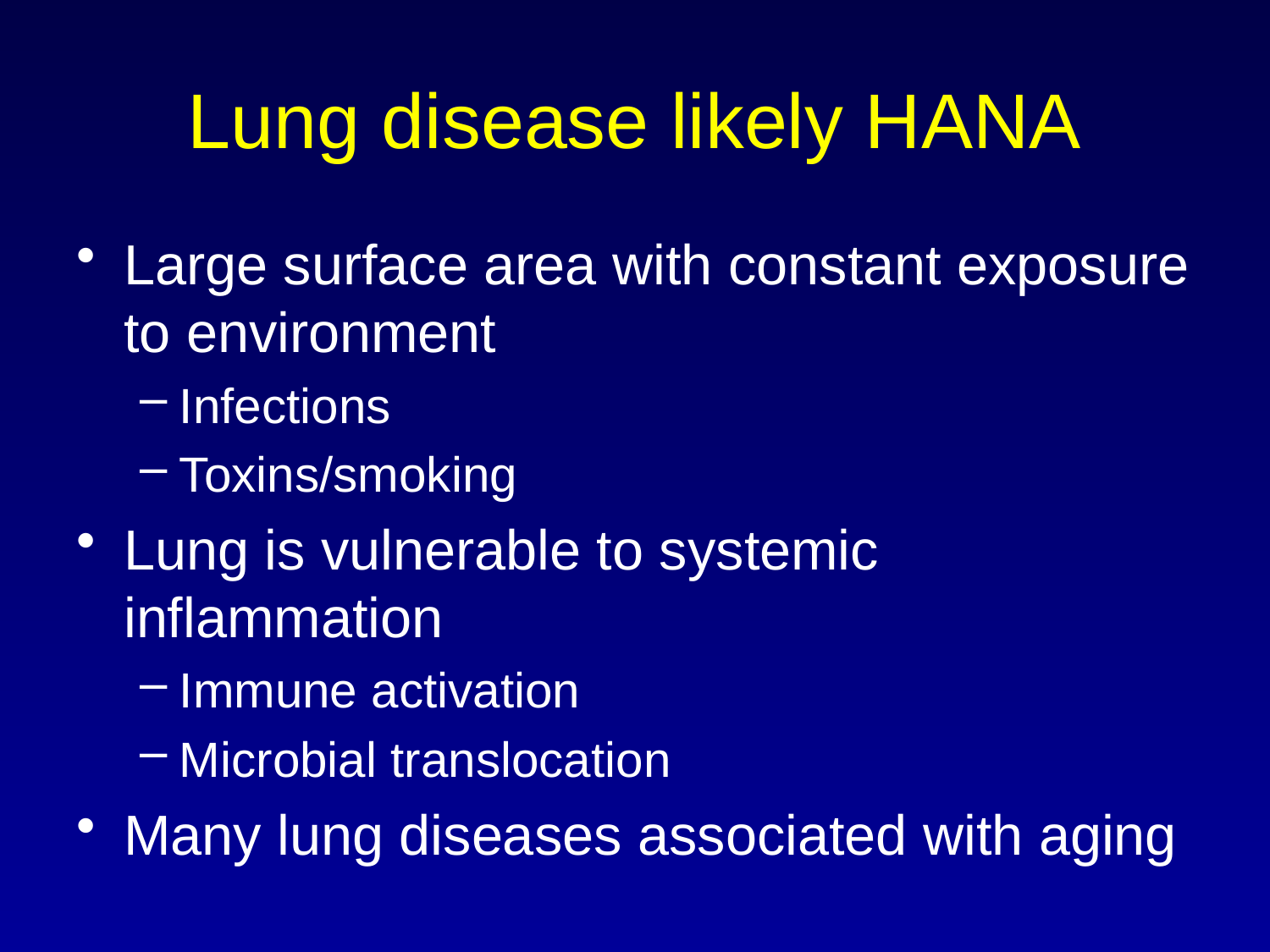

# Lung disease likely HANA
Large surface area with constant exposure to environment
Infections
Toxins/smoking
Lung is vulnerable to systemic inflammation
Immune activation
Microbial translocation
Many lung diseases associated with aging